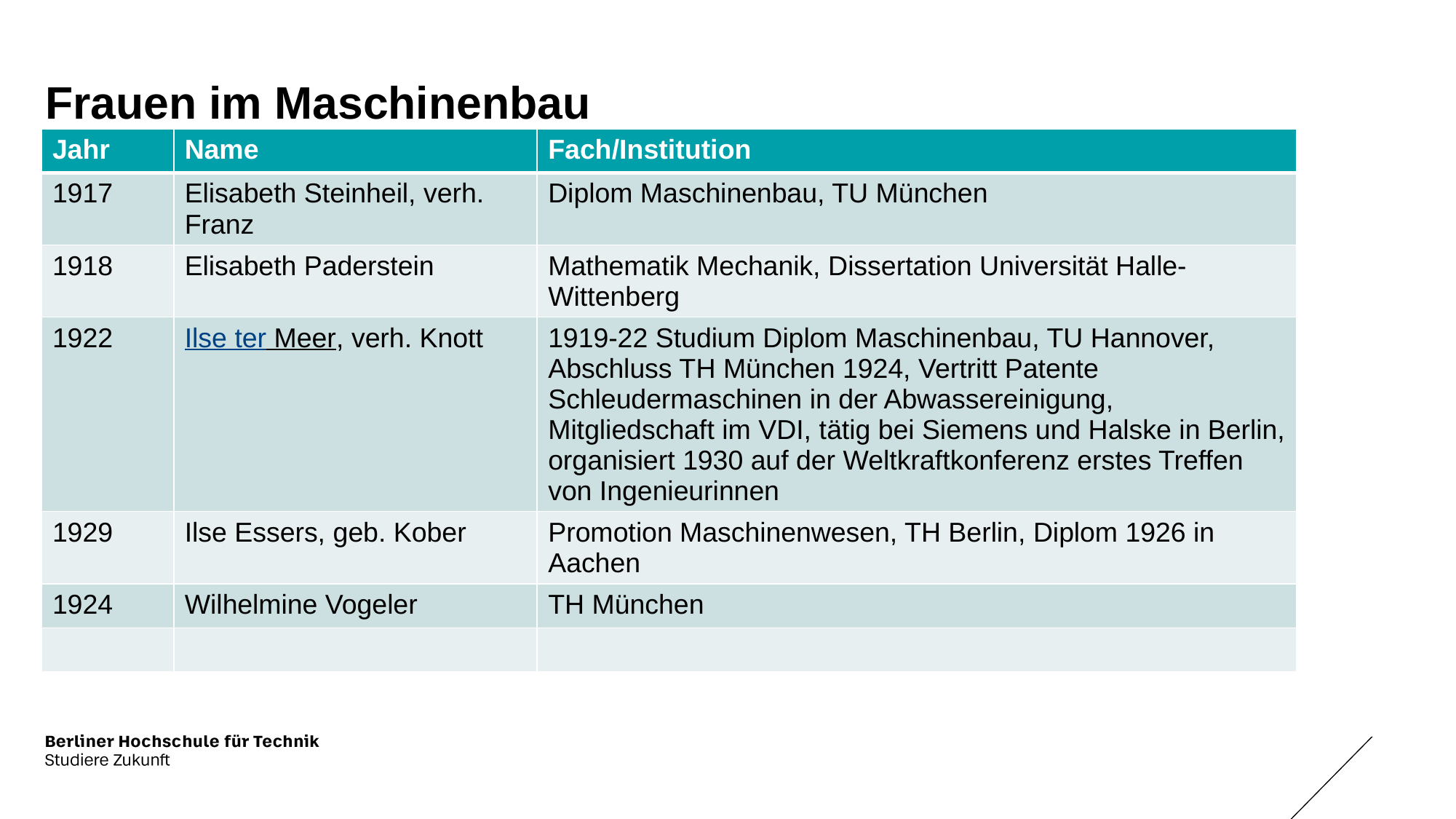

# Frauen im Maschinenbau
| Jahr | Name | Fach/Institution |
| --- | --- | --- |
| 1917 | Elisabeth Steinheil, verh. Franz | Diplom Maschinenbau, TU München |
| 1918 | Elisabeth Paderstein | Mathematik Mechanik, Dissertation Universität Halle-Wittenberg |
| 1922 | Ilse ter Meer, verh. Knott | 1919-22 Studium Diplom Maschinenbau, TU Hannover, Abschluss TH München 1924, Vertritt Patente Schleudermaschinen in der Abwassereinigung, Mitgliedschaft im VDI, tätig bei Siemens und Halske in Berlin, organisiert 1930 auf der Weltkraftkonferenz erstes Treffen von Ingenieurinnen |
| 1929 | Ilse Essers, geb. Kober | Promotion Maschinenwesen, TH Berlin, Diplom 1926 in Aachen |
| 1924 | Wilhelmine Vogeler | TH München |
|  |  |  |